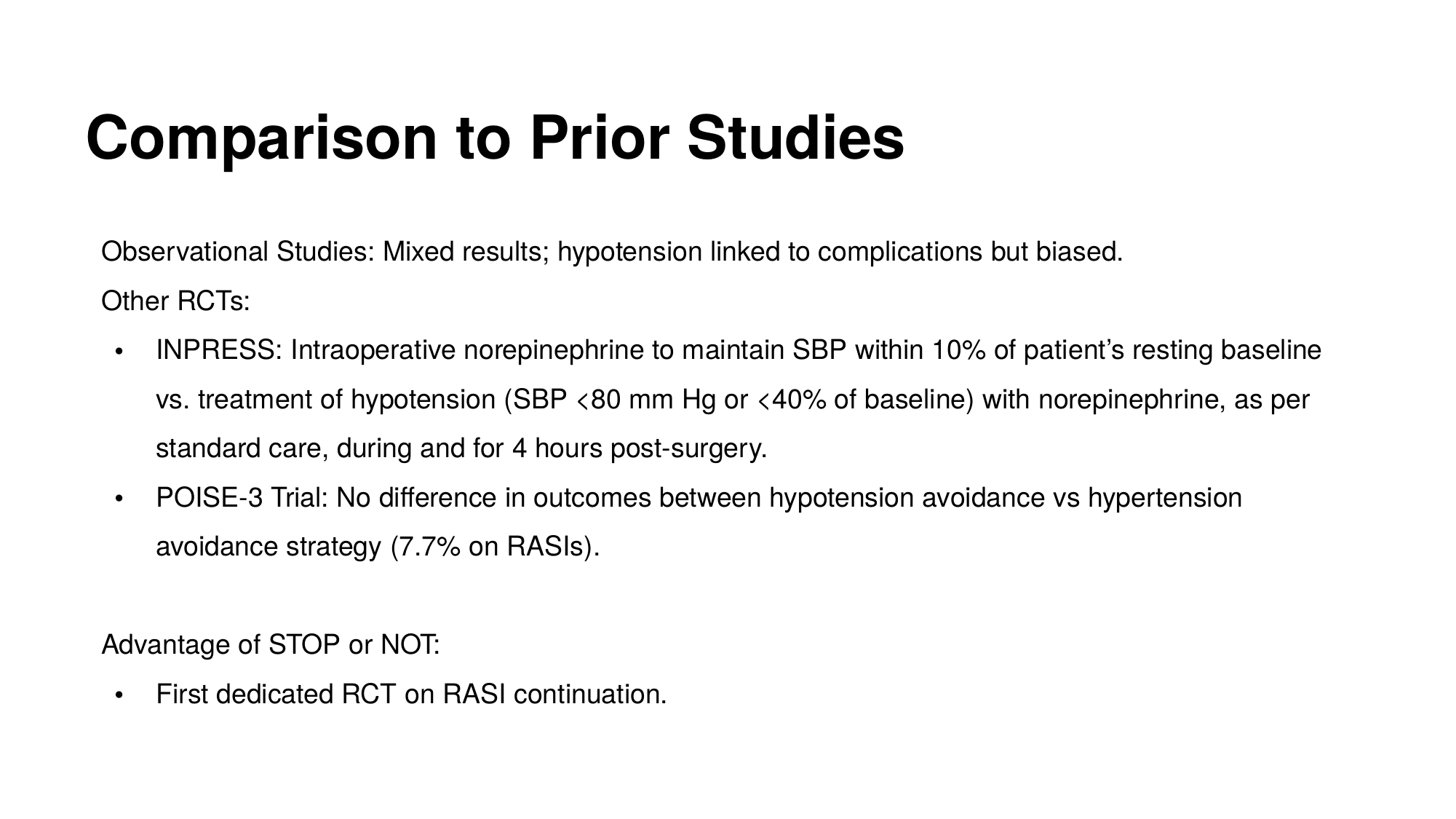

# Comparison to Prior Studies
Observational Studies: Mixed results; hypotension linked to complications but biased.
Other RCTs:
INPRESS: Intraoperative norepinephrine to maintain SBP within 10% of patient’s resting baseline vs. treatment of hypotension (SBP <80 mm Hg or <40% of baseline) with norepinephrine, as per standard care, during and for 4 hours post-surgery.
POISE-3 Trial: No difference in outcomes between hypotension avoidance vs hypertension avoidance strategy (7.7% on RASIs).

Advantage of STOP or NOT:
First dedicated RCT on RASI continuation.